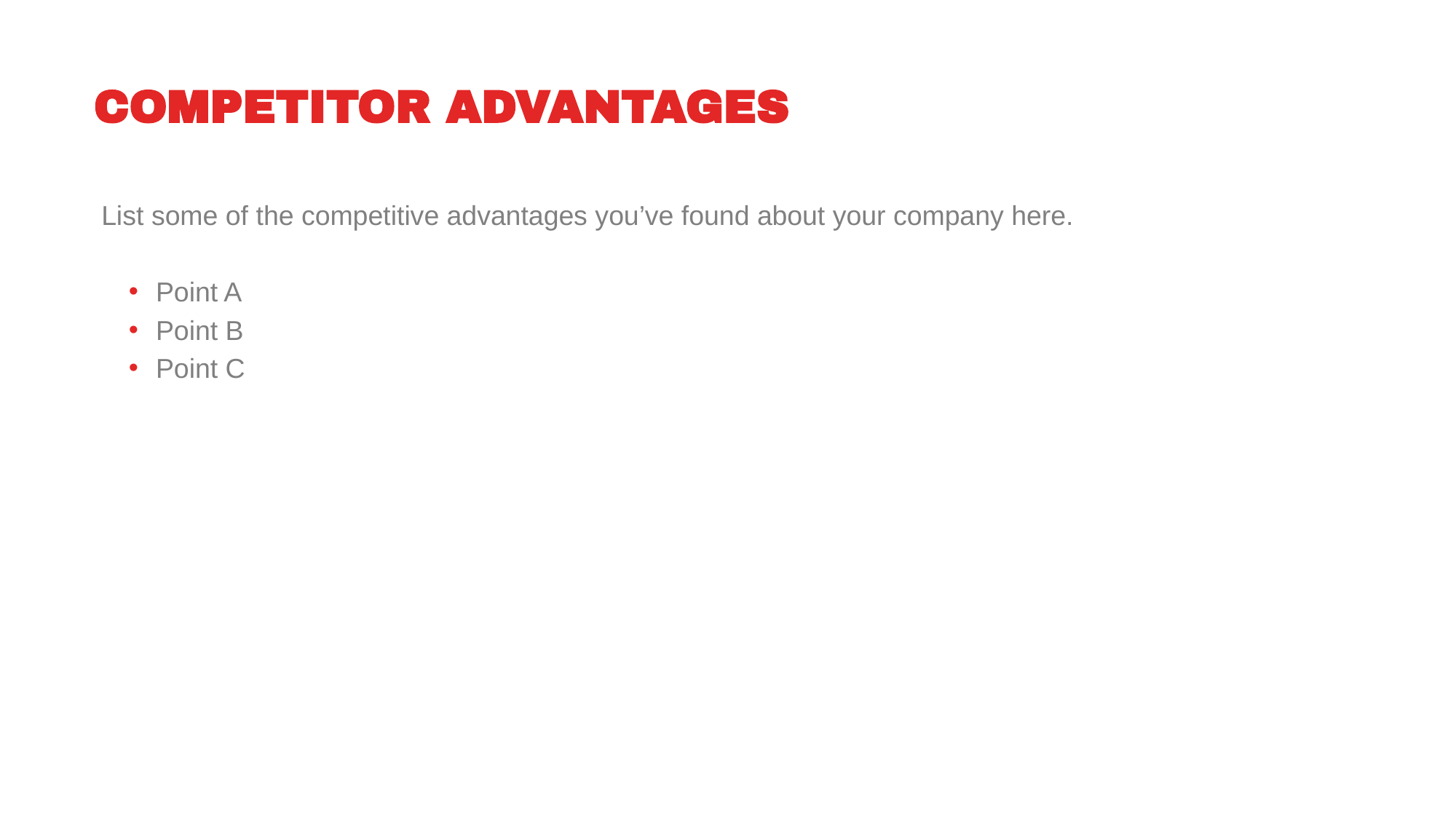

# COMPETITOR ADVANTAGES
List some of the competitive advantages you’ve found about your company here.

Point A
Point B
Point C